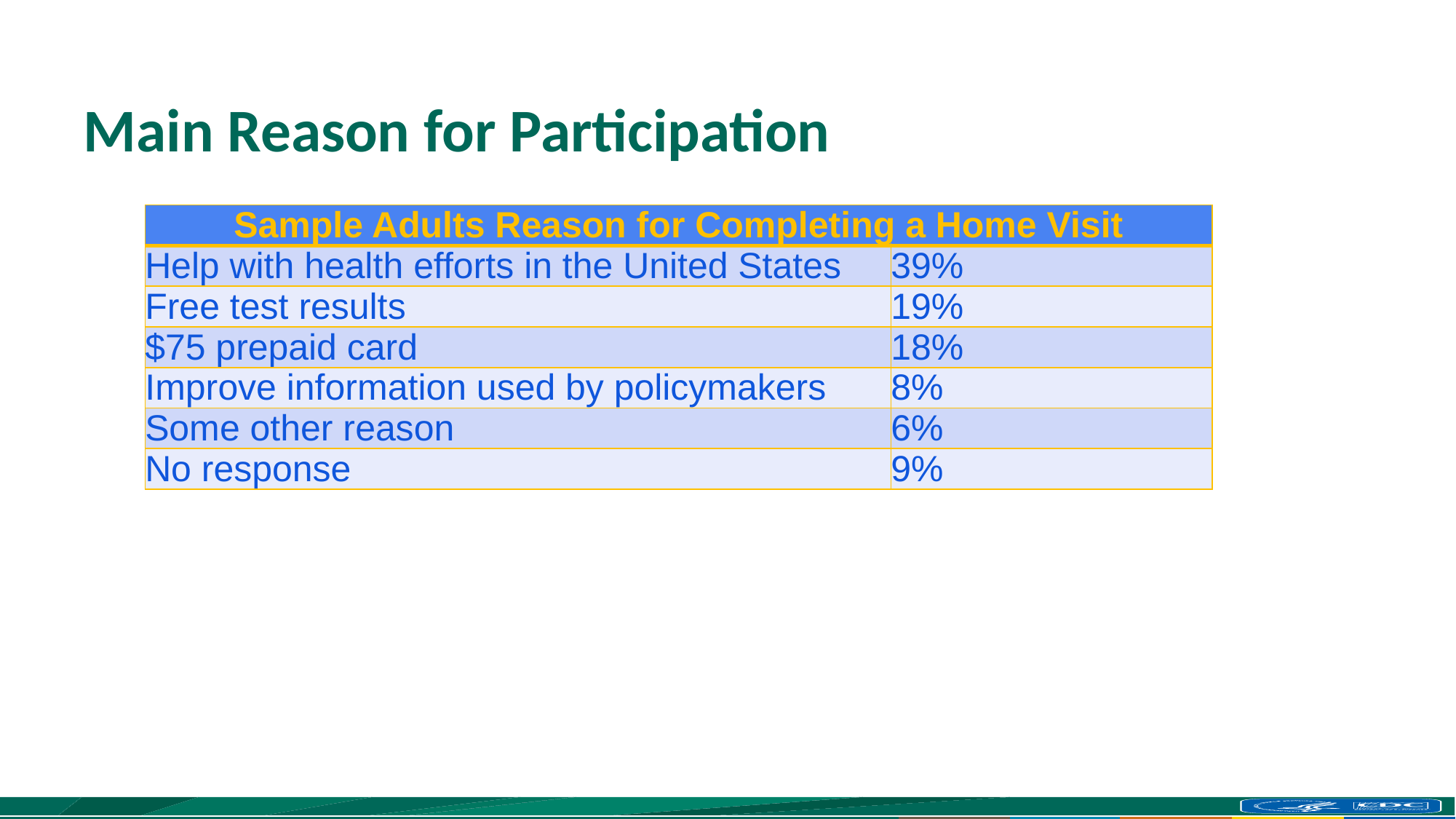

# Main Reason for Participation
| Sample Adults Reason for Completing a Home Visit |  |
| --- | --- |
| Help with health efforts in the United States | 39% |
| Free test results | 19% |
| $75 prepaid card | 18% |
| Improve information used by policymakers | 8% |
| Some other reason | 6% |
| No response | 9% |